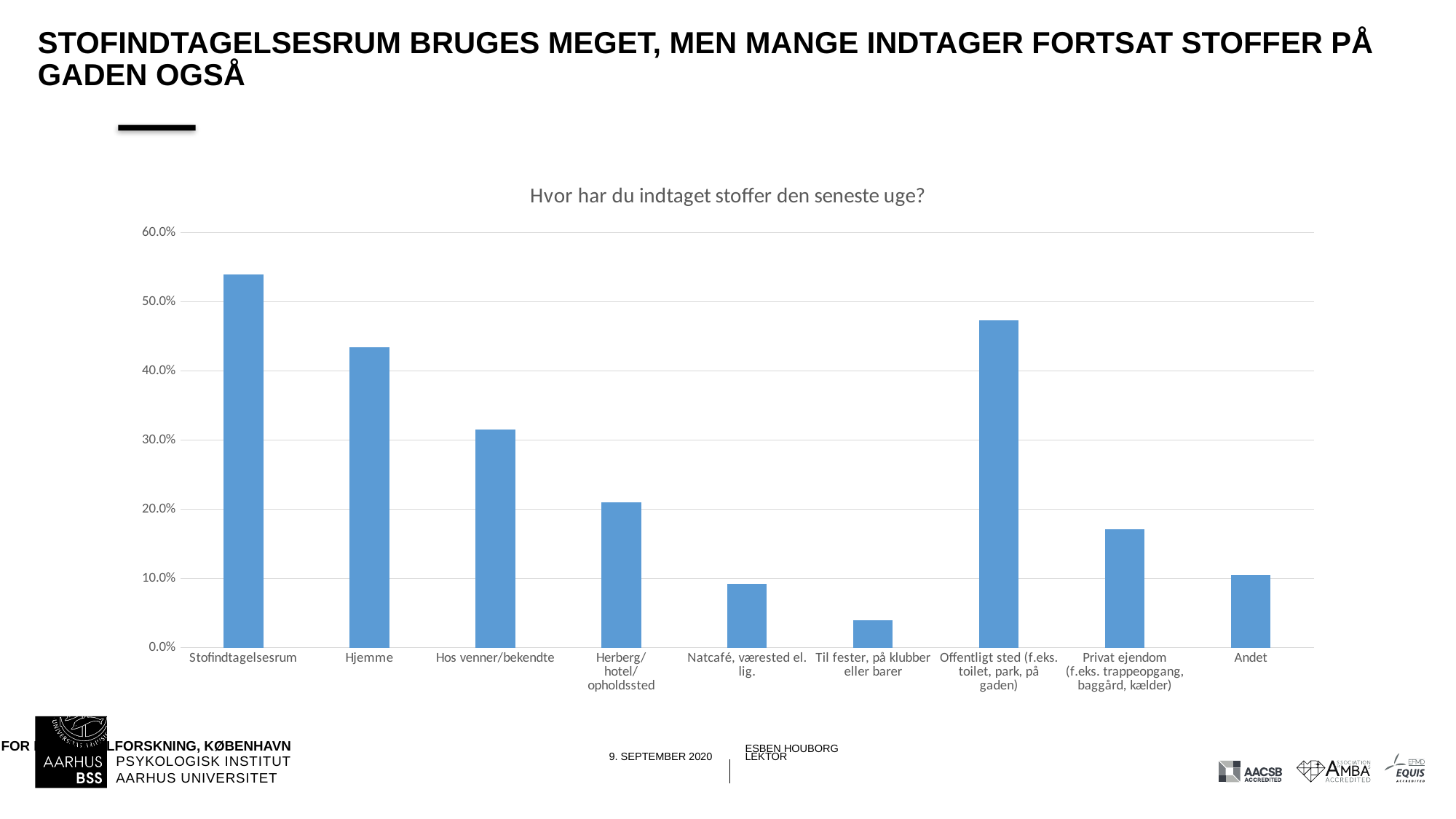

# Stofindtagelsesrum bruges meget, men mange indtager fortsat stoffer på gaden også

### Chart: Hvor har du indtaget stoffer den seneste uge?

| Category |  |
|---|---|
| Stofindtagelsesrum | 0.5394736842105263 |
| Hjemme | 0.43421052631578955 |
| Hos venner/bekendte | 0.3157894736842105 |
| Herberg/hotel/opholdssted | 0.21052631578947367 |
| Natcafé, værested el. lig. | 0.09210526315789473 |
| Til fester, på klubber eller barer | 0.039473684210526314 |
| Offentligt sted (f.eks. toilet, park, på gaden) | 0.47368421052631576 |
| Privat ejendom (f.eks. trappeopgang, baggård, kælder) | 0.17105263157894737 |
| Andet | 0.10526315789473684 |
14-09-202009-09-2020